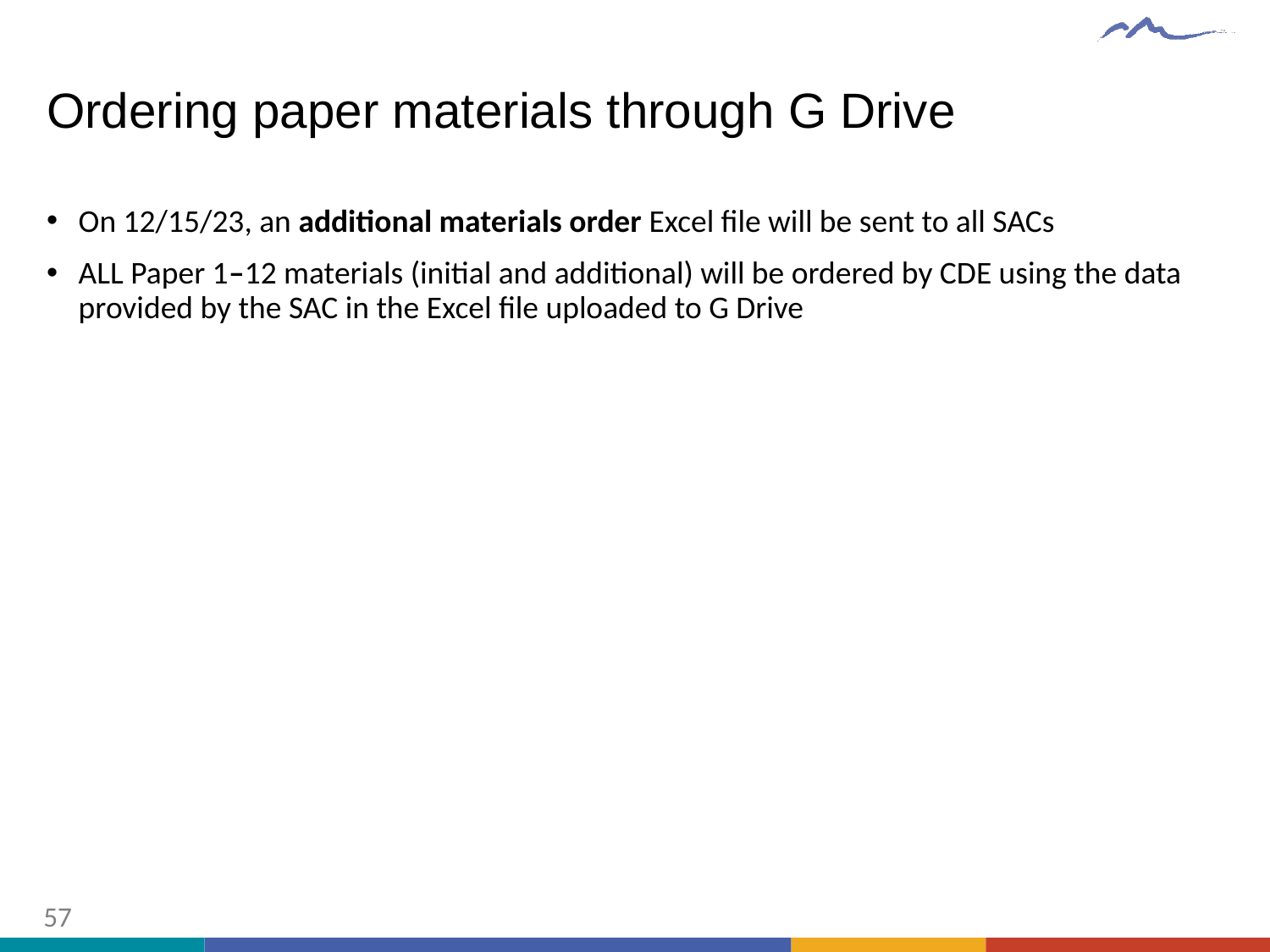

# Ordering paper materials through G Drive
On 12/15/23, an additional materials order Excel file will be sent to all SACs
ALL Paper 1–12 materials (initial and additional) will be ordered by CDE using the data provided by the SAC in the Excel file uploaded to G Drive

57